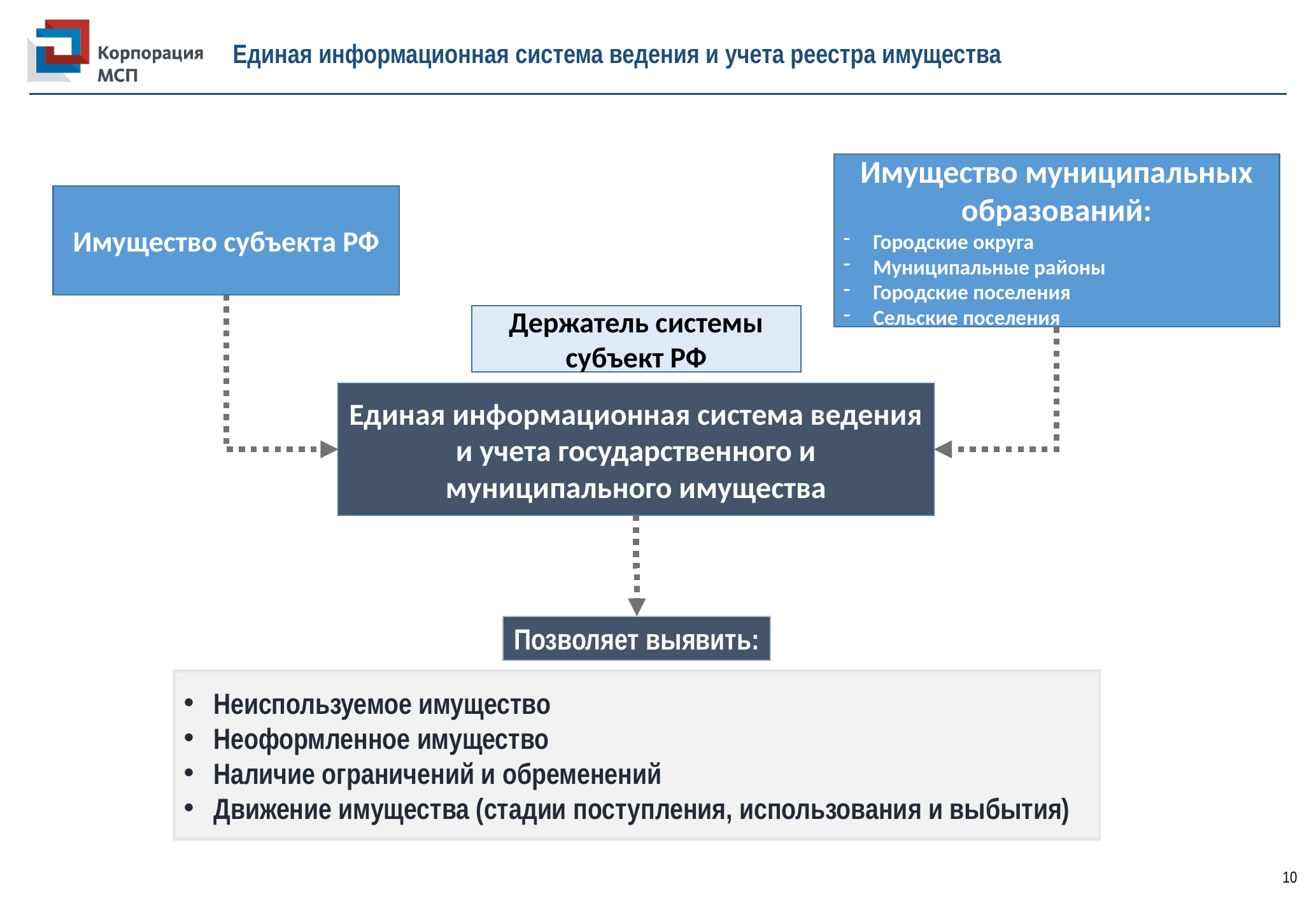

Единая информационная система ведения и учета реестра имущества
Имущество муниципальных образований:
Городские округа
Муниципальные районы
Городские поселения
Сельские поселения
Имущество субъекта РФ
Держатель системы субъект РФ
Единая информационная система ведения и учета государственного и муниципального имущества
Позволяет выявить:
Неиспользуемое имущество
Неоформленное имущество
Наличие ограничений и обременений
Движение имущества (стадии поступления, использования и выбытия)
10